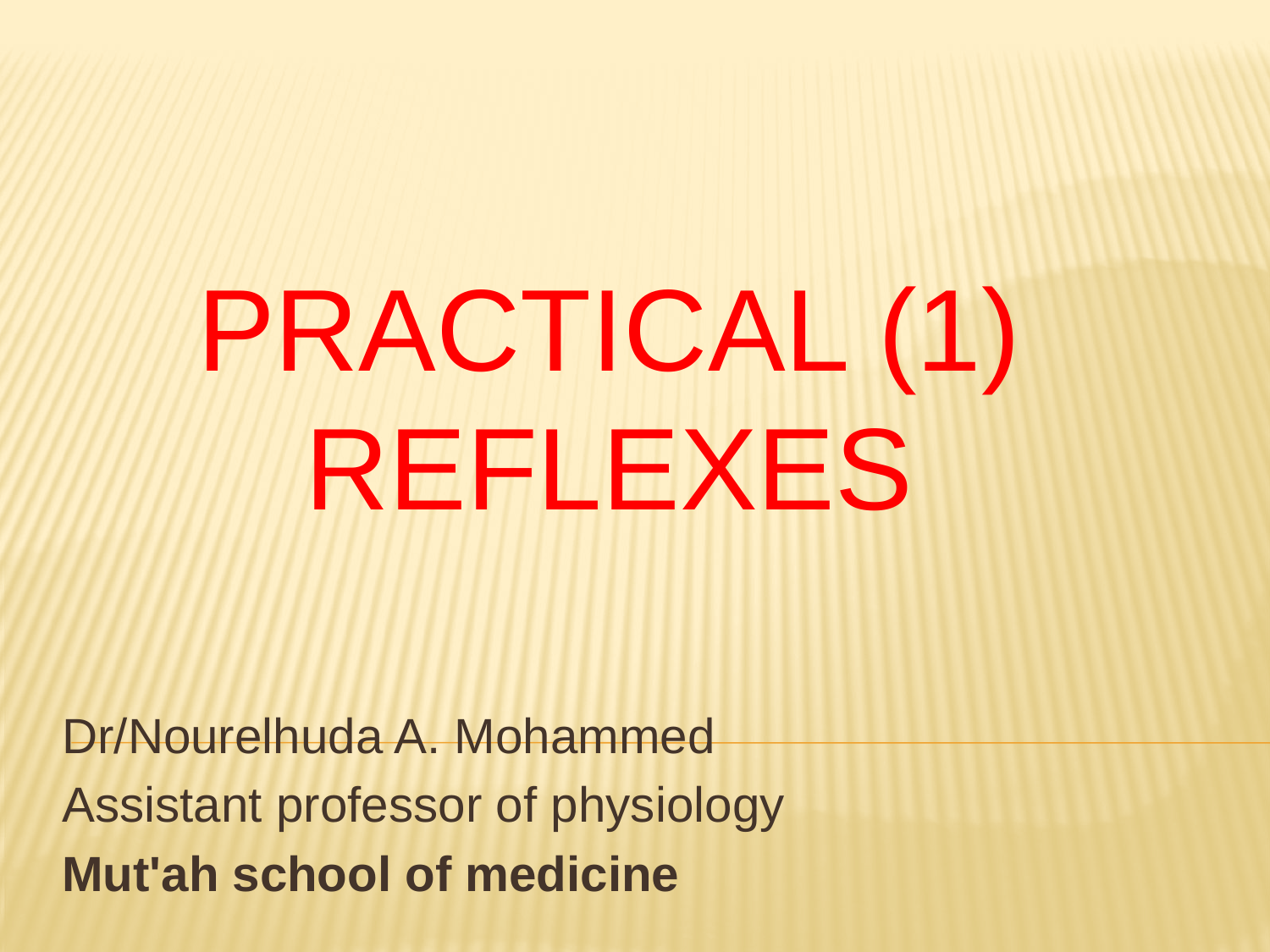

# Practical (1) reflexes
Dr/Nourelhuda A. Mohammed
Assistant professor of physiology
Mut'ah school of medicine